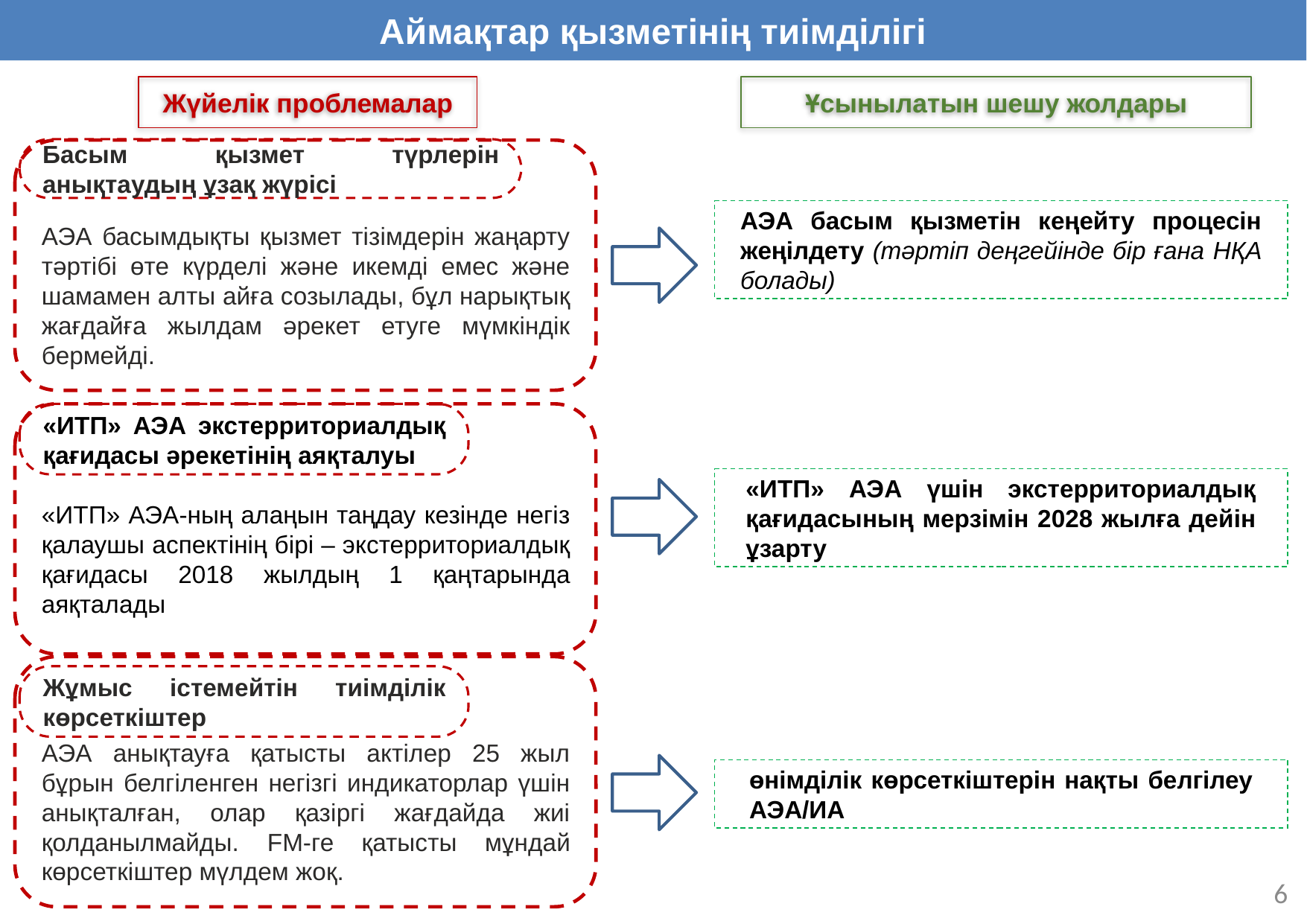

Аймақтар қызметінің тиімділігі
Жүйелік проблемалар
Ұсынылатын шешу жолдары
Басым қызмет түрлерін анықтаудың ұзақ жүрісі

АЭА басымдықты қызмет тізімдерін жаңарту тәртібі өте күрделі және икемді емес және шамамен алты айға созылады, бұл нарықтық жағдайға жылдам әрекет етуге мүмкіндік бермейді.
АЭА басым қызметін кеңейту процесін жеңілдету (тәртіп деңгейінде бір ғана НҚА болады)

«ИТП» АЭА-ның алаңын таңдау кезінде негіз қалаушы аспектінің бірі – экстерриториалдық қағидасы 2018 жылдың 1 қаңтарында аяқталады
«ИТП» АЭА экстерриториалдық қағидасы әрекетінің аяқталуы
«ИТП» АЭА үшін экстерриториалдық қағидасының мерзімін 2028 жылға дейін ұзарту

АЭА анықтауға қатысты актілер 25 жыл бұрын белгіленген негізгі индикаторлар үшін анықталған, олар қазіргі жағдайда жиі қолданылмайды. FM-ге қатысты мұндай көрсеткіштер мүлдем жоқ.
Жұмыс істемейтін тиімділік көрсеткіштер

өнімділік көрсеткіштерін нақты белгілеу АЭА/ИА
6